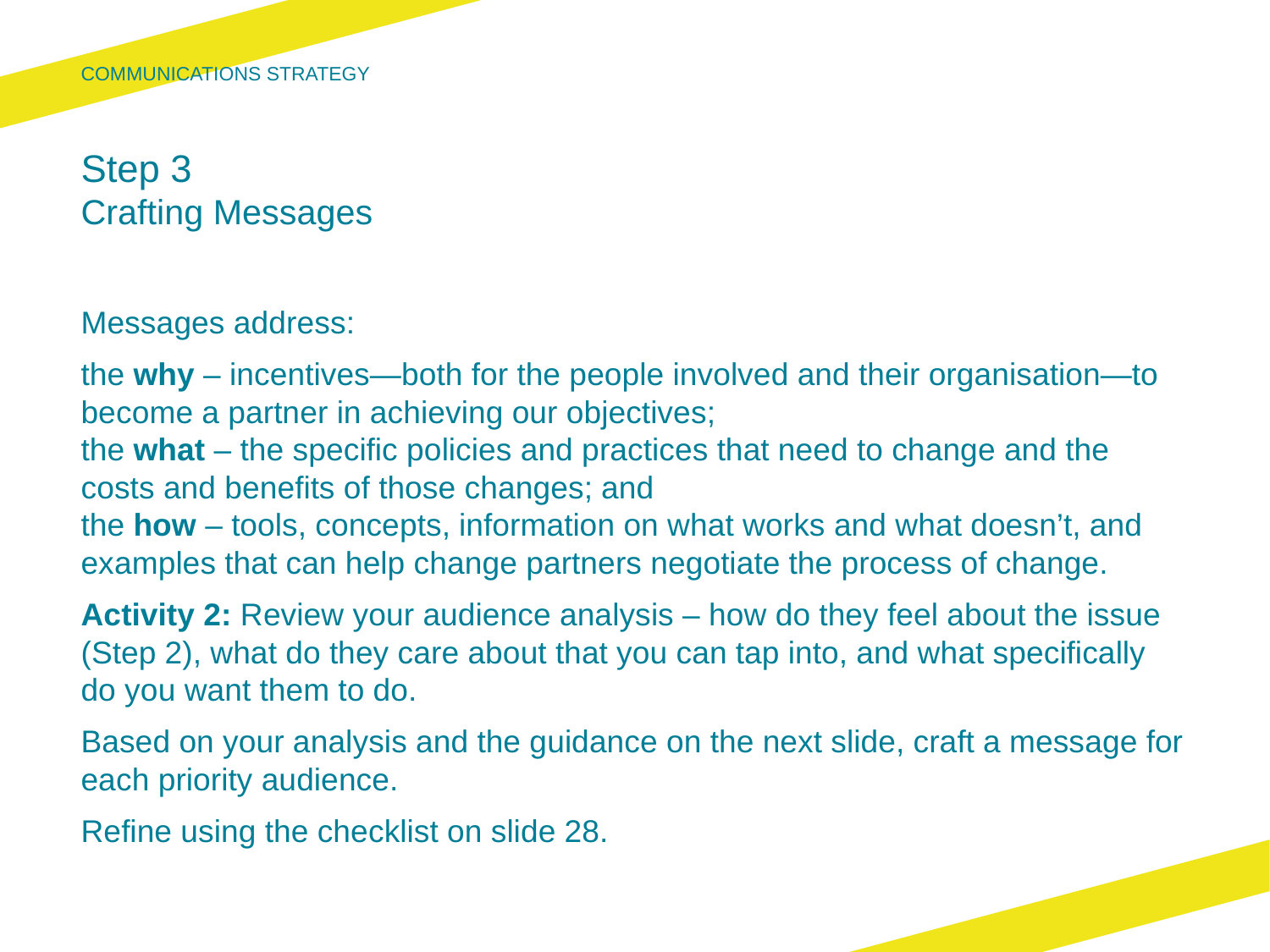

Communications Strategy
# Step 3 Crafting Messages
Messages address:
the why – incentives—both for the people involved and their organisation—to become a partner in achieving our objectives;
the what – the specific policies and practices that need to change and the costs and benefits of those changes; and
the how – tools, concepts, information on what works and what doesn’t, and examples that can help change partners negotiate the process of change.
Activity 2: Review your audience analysis – how do they feel about the issue (Step 2), what do they care about that you can tap into, and what specifically do you want them to do.
Based on your analysis and the guidance on the next slide, craft a message for each priority audience.
Refine using the checklist on slide 28.